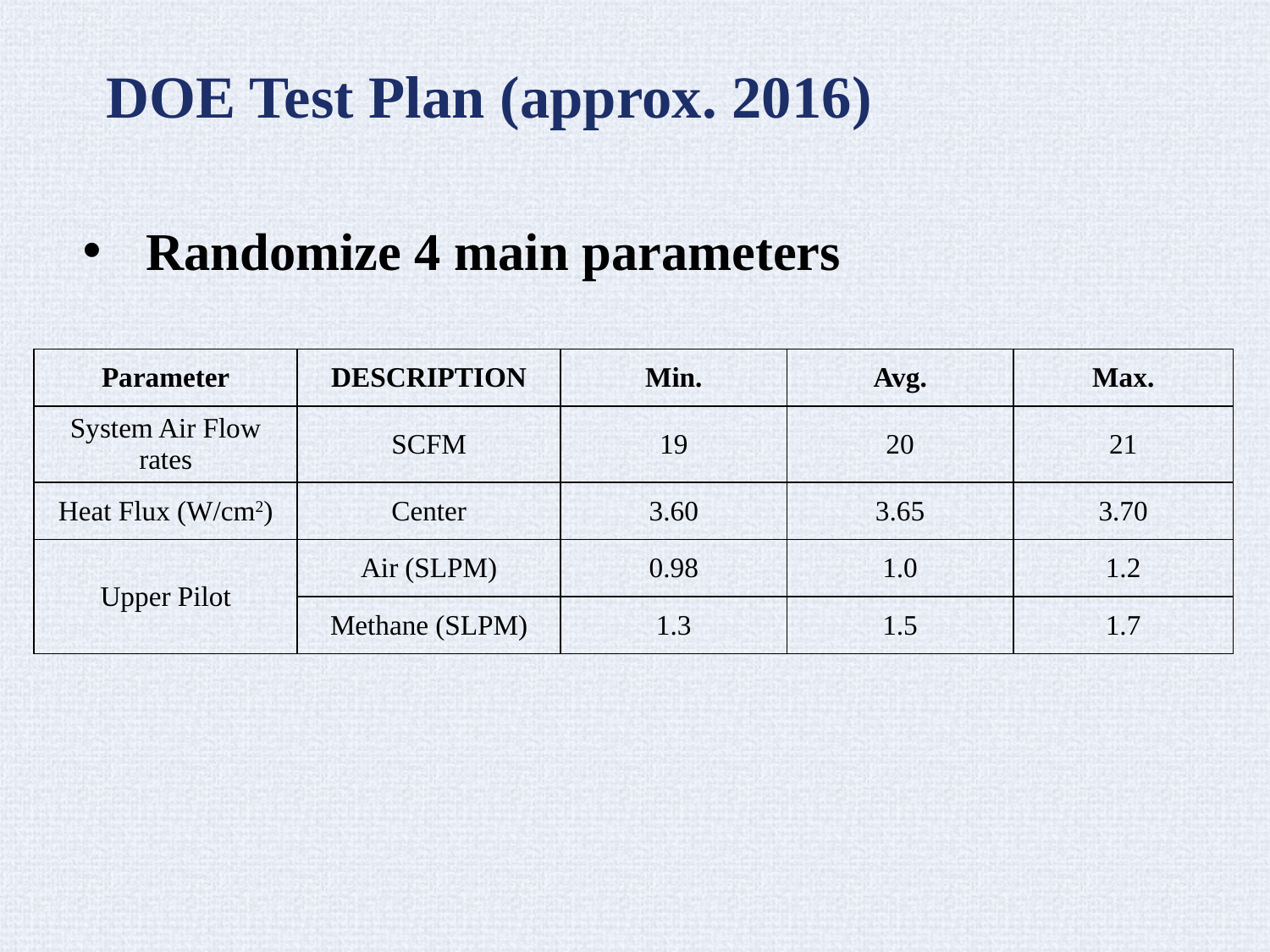

DOE Test Plan (approx. 2016)
Randomize 4 main parameters
| Parameter | DESCRIPTION | Min. | Avg. | Max. |
| --- | --- | --- | --- | --- |
| System Air Flow rates | SCFM | 19 | 20 | 21 |
| Heat Flux (W/cm2) | Center | 3.60 | 3.65 | 3.70 |
| Upper Pilot | Air (SLPM) | 0.98 | 1.0 | 1.2 |
|  | Methane (SLPM) | 1.3 | 1.5 | 1.7 |